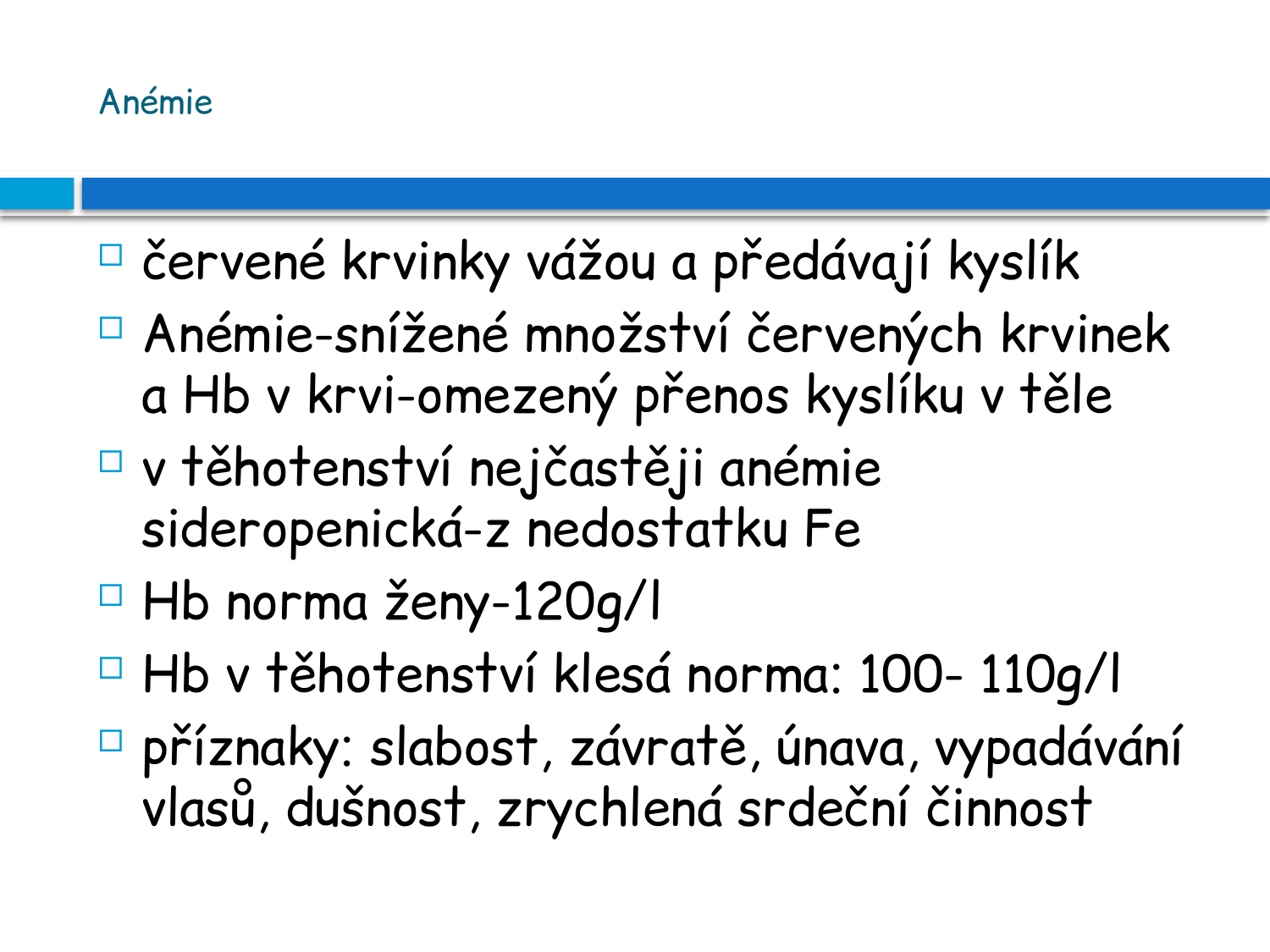

# Anémie
červené krvinky vážou a předávají kyslík
Anémie-snížené množství červených krvinek a Hb v krvi-omezený přenos kyslíku v těle
v těhotenství nejčastěji anémie sideropenická-z nedostatku Fe
Hb norma ženy-120g/l
Hb v těhotenství klesá norma: 100- 110g/l
příznaky: slabost, závratě, únava, vypadávání vlasů, dušnost, zrychlená srdeční činnost